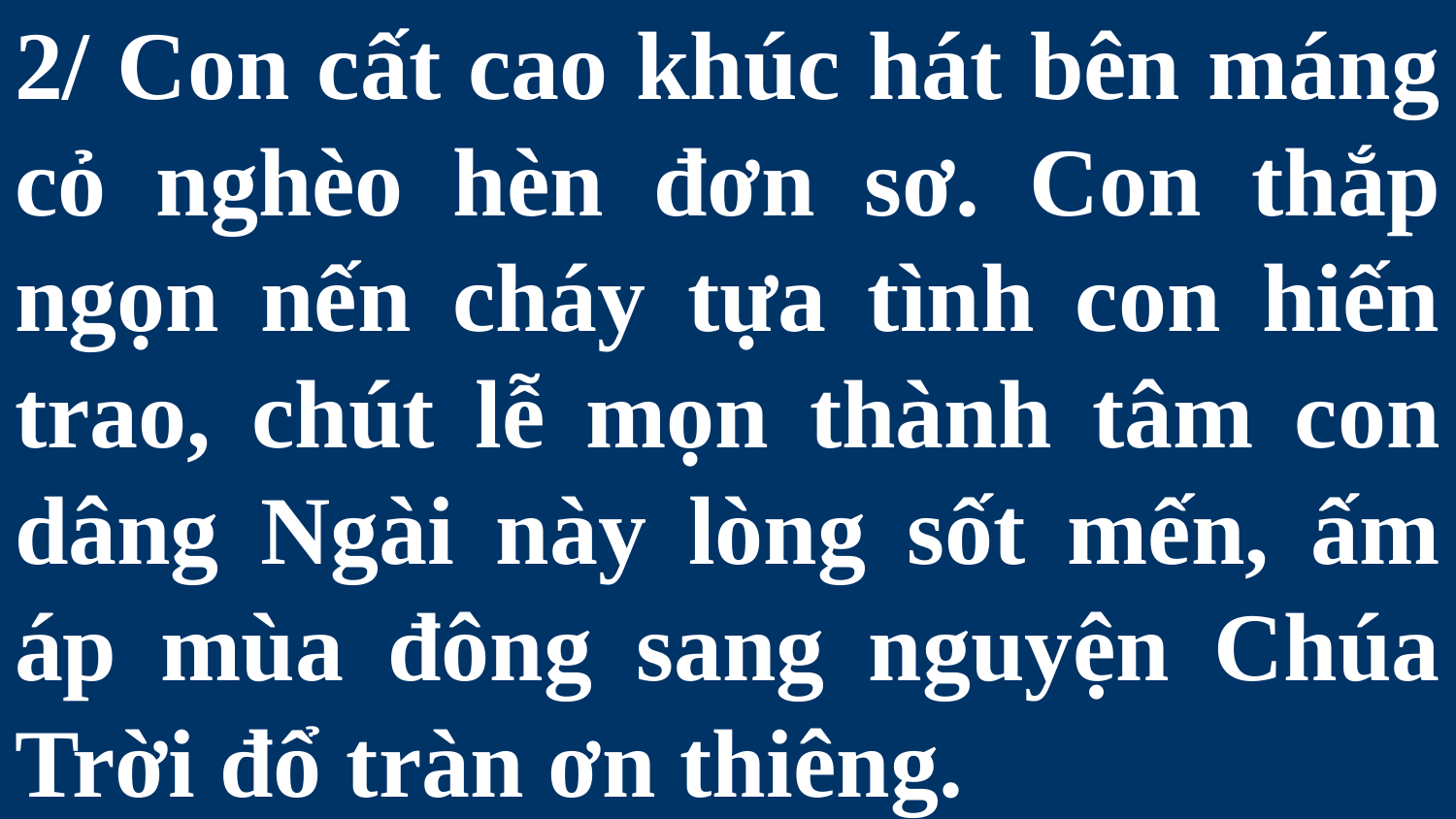

# 2/ Con cất cao khúc hát bên máng cỏ nghèo hèn đơn sơ. Con thắp ngọn nến cháy tựa tình con hiến trao, chút lễ mọn thành tâm con dâng Ngài này lòng sốt mến, ấm áp mùa đông sang nguyện Chúa Trời đổ tràn ơn thiêng.